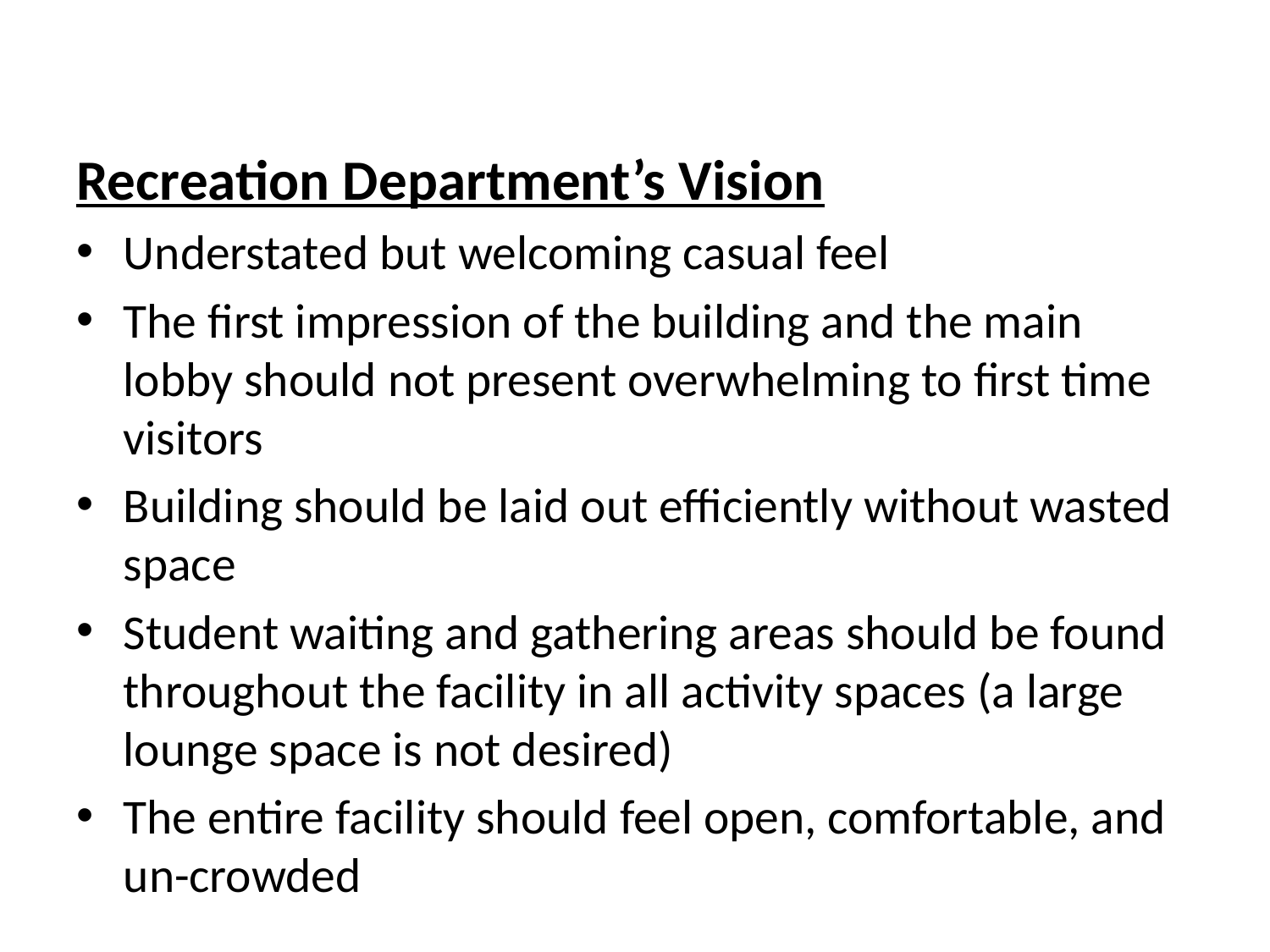

Recreation Department’s Vision
Understated but welcoming casual feel
The first impression of the building and the main lobby should not present overwhelming to first time visitors
Building should be laid out efficiently without wasted space
Student waiting and gathering areas should be found throughout the facility in all activity spaces (a large lounge space is not desired)
The entire facility should feel open, comfortable, and un-crowded